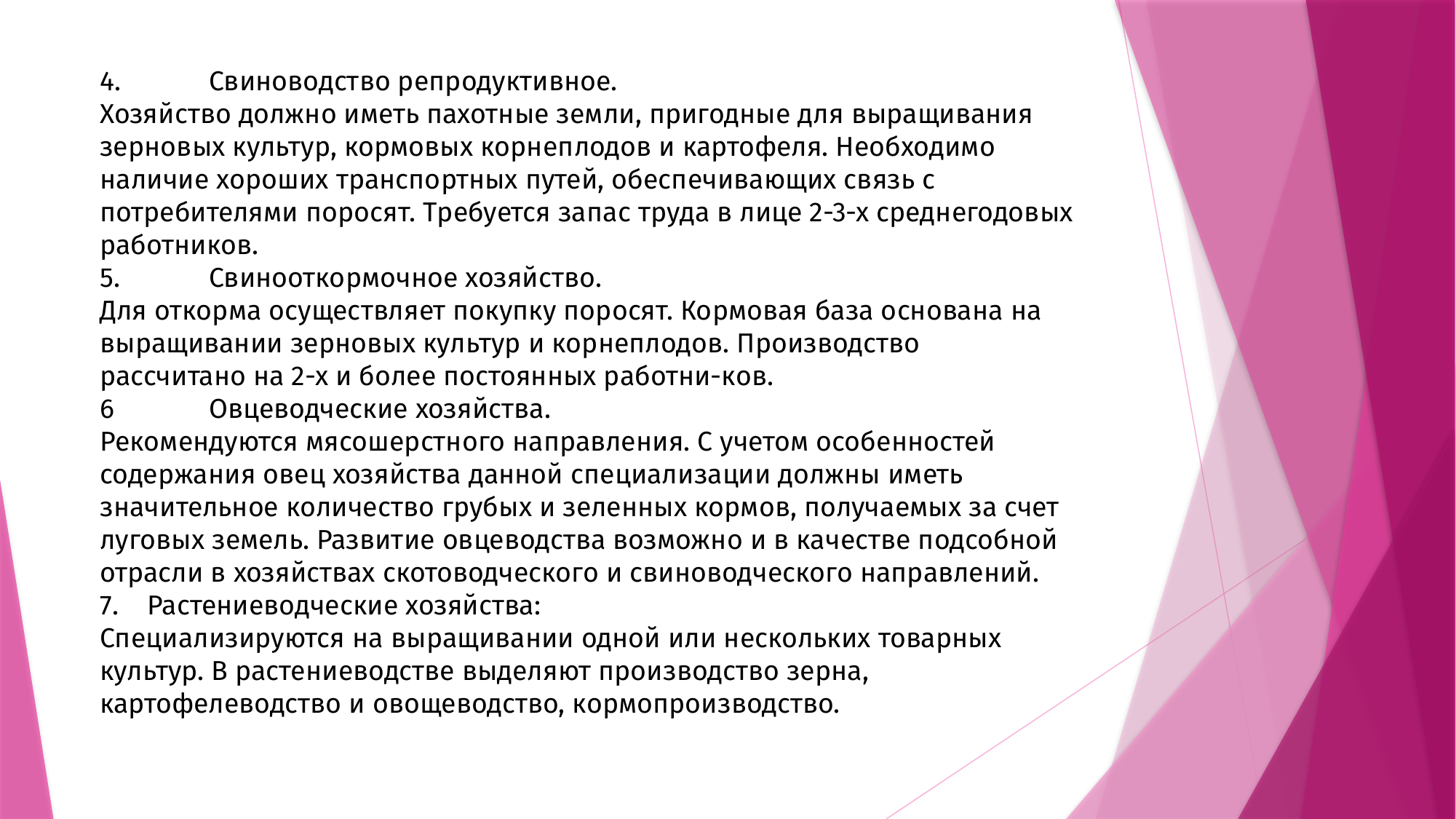

4.	Свиноводство репродуктивное.
Хозяйство должно иметь пахотные земли, пригодные для выращивания зерновых культур, кормовых корнеплодов и картофеля. Необходимо наличие хороших транспортных путей, обеспечивающих связь с потребителями поросят. Требуется запас труда в лице 2-3-х среднегодовых работников.
5.	Свинооткормочное хозяйство.
Для откорма осуществляет покупку поросят. Кормовая база основана на выращивании зерновых культур и корнеплодов. Производство  рассчитано на 2-х и более постоянных работни-ков.
6	Овцеводческие хозяйства.
Рекомендуются мясошерстного направления. С учетом особенностей содержания овец хозяйства данной специализации должны иметь значительное количество грубых и зеленных кормов, получаемых за счет луговых земель. Развитие овцеводства возможно и в качестве подсобной отрасли в хозяйствах скотоводческого и свиноводческого направлений.
7.    Растениеводческие хозяйства:
Специализируются на выращивании одной или нескольких товарных культур. В растениеводстве выделяют производство зерна, картофелеводство и овощеводство, кормопроизводство.